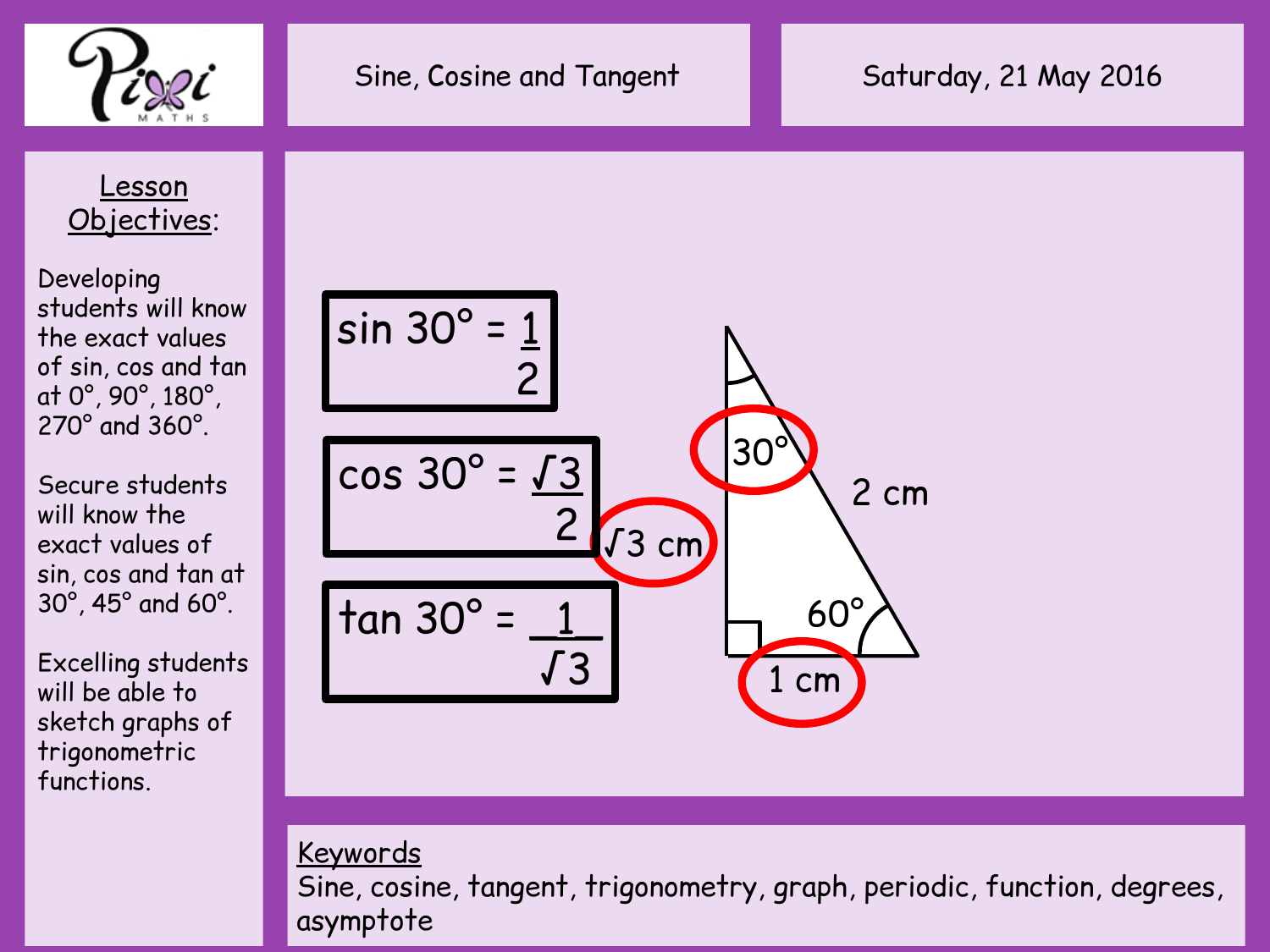

sin 30° = 1
              2

30°
cos 30° = √3
                 2
2 cm

√3 cm
tan 30° = _1_
                √3
60°

1 cm